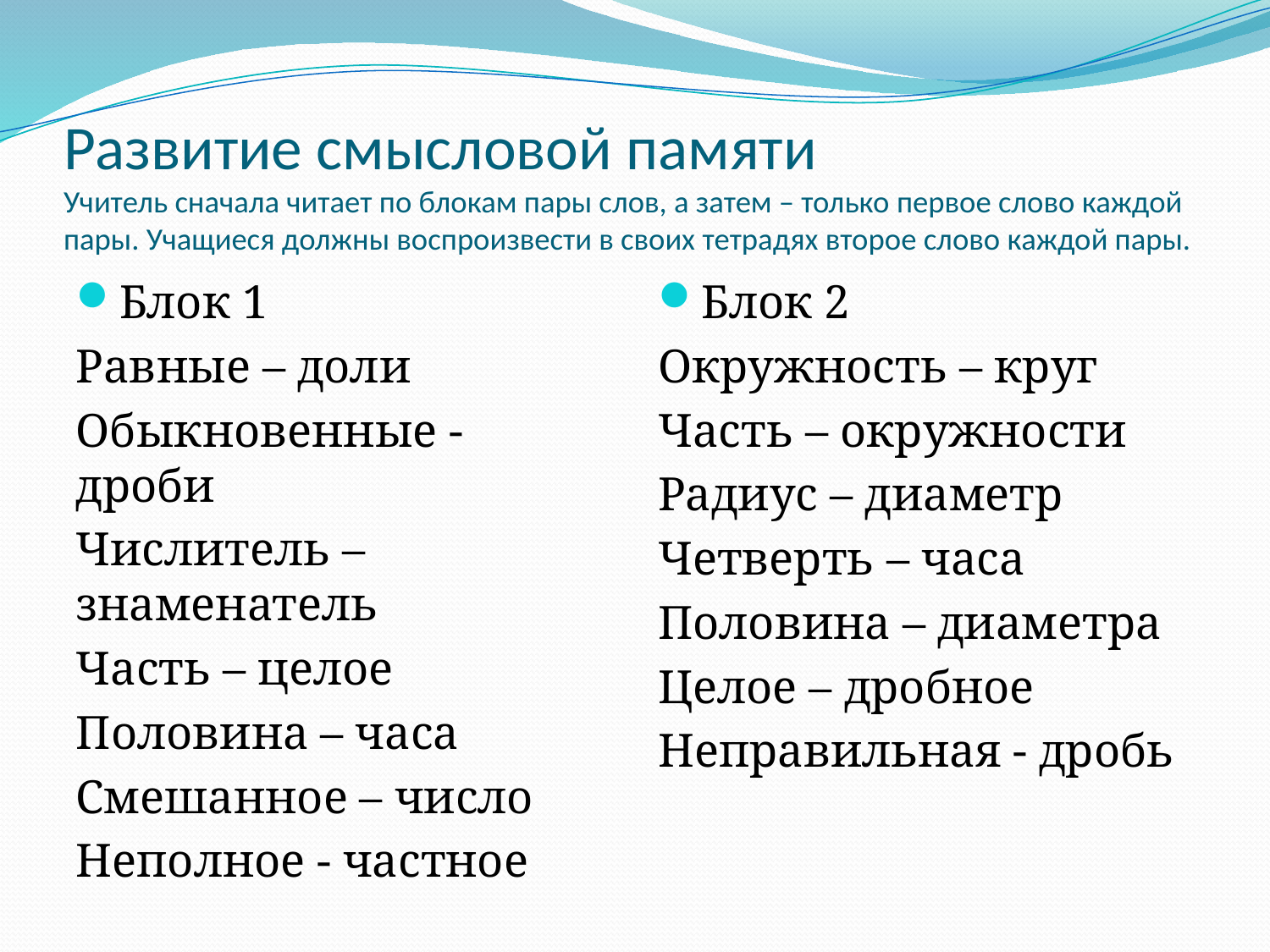

# Развитие смысловой памяти Учитель сначала читает по блокам пары слов, а затем – только первое слово каждой пары. Учащиеся должны воспроизвести в своих тетрадях второе слово каждой пары.
Блок 1
Равные – доли
Обыкновенные - дроби
Числитель – знаменатель
Часть – целое
Половина – часа
Смешанное – число
Неполное - частное
Блок 2
Окружность – круг
Часть – окружности
Радиус – диаметр
Четверть – часа
Половина – диаметра
Целое – дробное
Неправильная - дробь